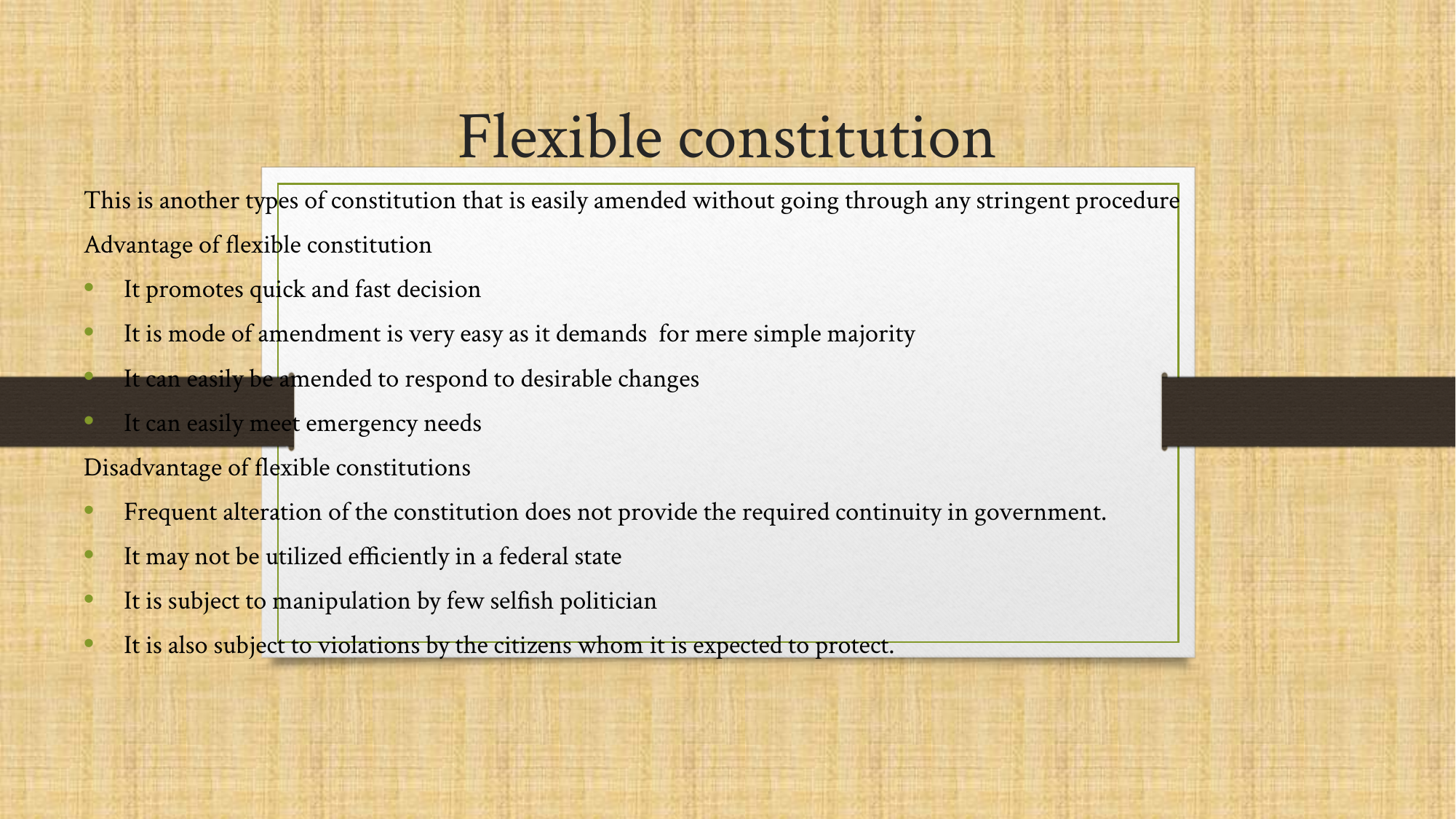

# Flexible constitution
This is another types of constitution that is easily amended without going through any stringent procedure
Advantage of flexible constitution
It promotes quick and fast decision
It is mode of amendment is very easy as it demands  for mere simple majority
It can easily be amended to respond to desirable changes
It can easily meet emergency needs
Disadvantage of flexible constitutions
Frequent alteration of the constitution does not provide the required continuity in government.
It may not be utilized efficiently in a federal state
It is subject to manipulation by few selfish politician
It is also subject to violations by the citizens whom it is expected to protect.